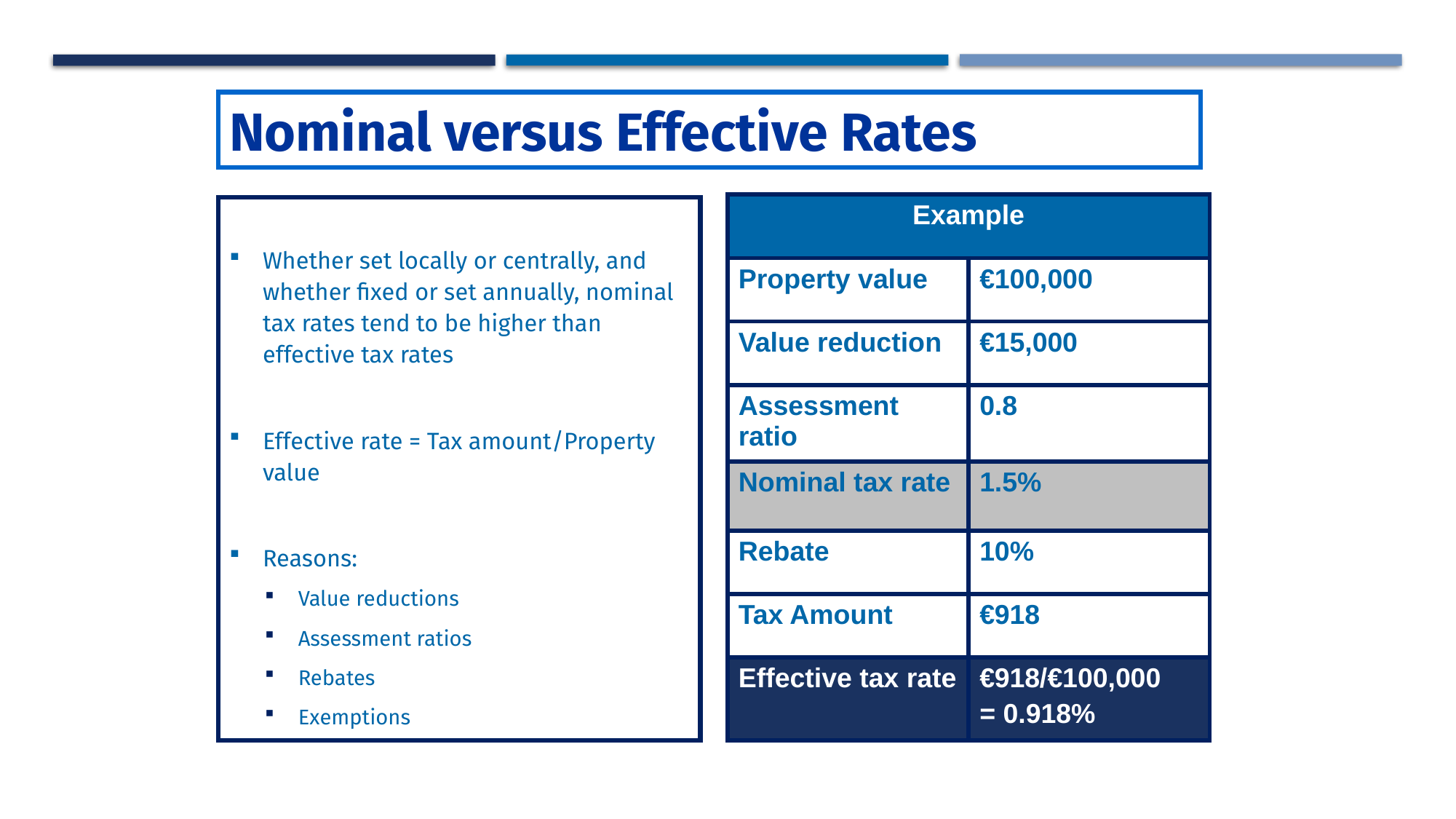

# Nominal versus Effective Rates
| Example |  |
| --- | --- |
| Property value | €100,000 |
| Value reduction | €15,000 |
| Assessment ratio | 0.8 |
| Nominal tax rate | 1.5% |
| Rebate | 10% |
| Tax Amount | €918 |
| Effective tax rate | €918/€100,000 = 0.918% |

Whether set locally or centrally, and whether fixed or set annually, nominal tax rates tend to be higher than effective tax rates

Effective rate = Tax amount/Property value

Reasons:
Value reductions
Assessment ratios
Rebates
Exemptions